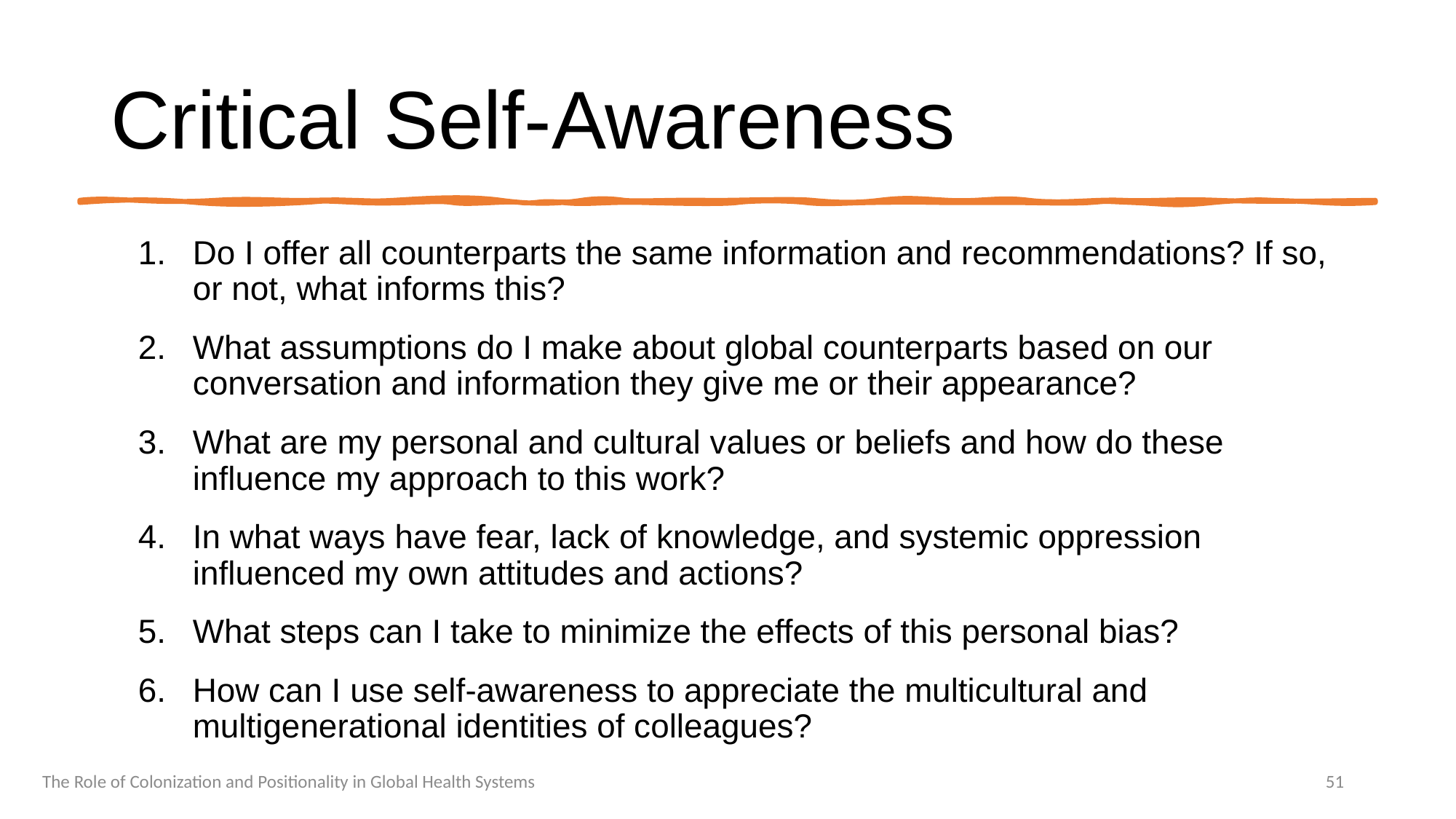

# Critical Self-Awareness

Do I offer all counterparts the same information and recommendations? If so, or not, what informs this?
What assumptions do I make about global counterparts based on our conversation and information they give me or their appearance?
What are my personal and cultural values or beliefs and how do these influence my approach to this work?
In what ways have fear, lack of knowledge, and systemic oppression influenced my own attitudes and actions?
What steps can I take to minimize the effects of this personal bias?
How can I use self-awareness to appreciate the multicultural and multigenerational identities of colleagues?
The Role of Colonization and Positionality in Global Health Systems
51